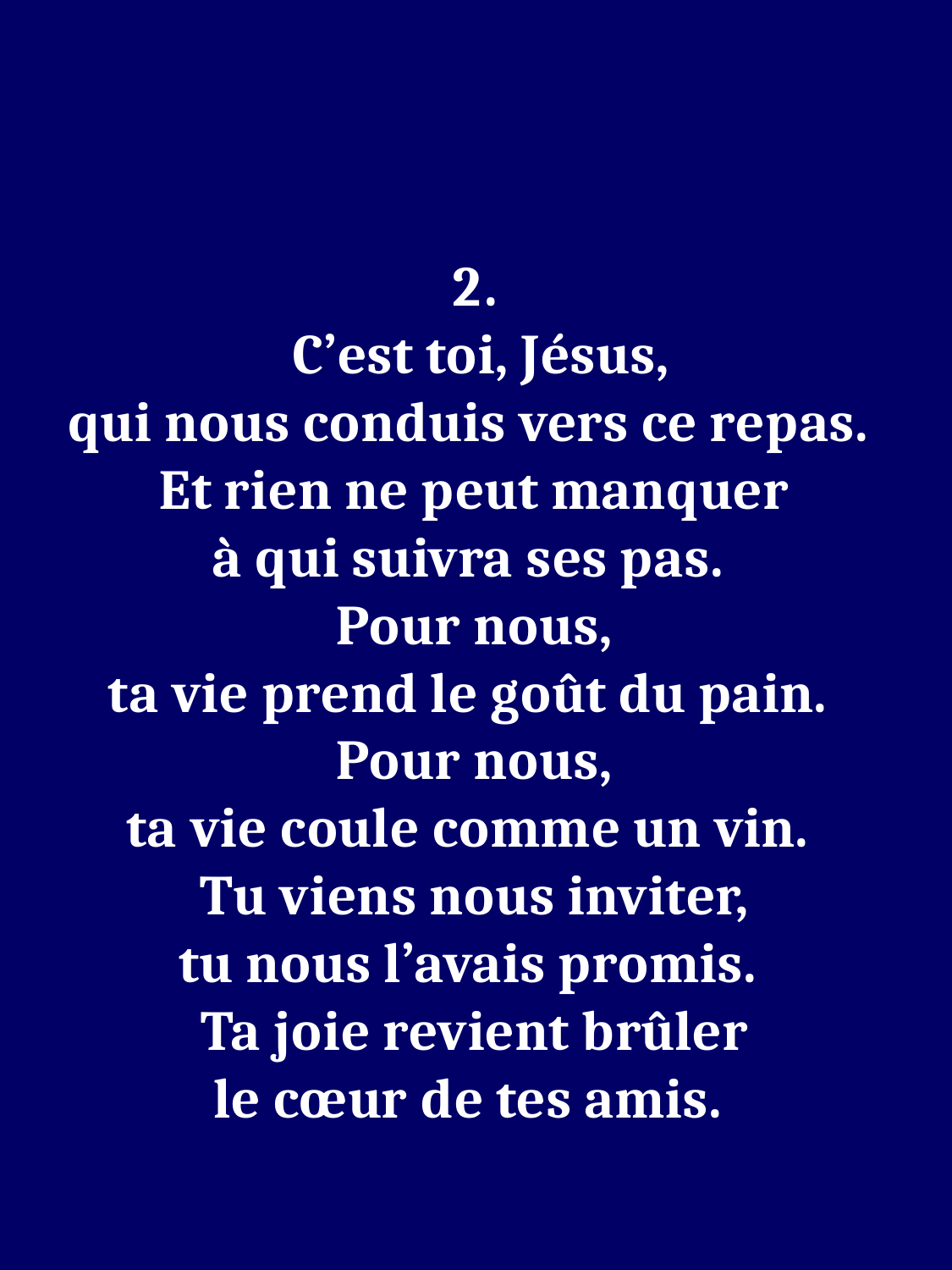

2.
 C’est toi, Jésus,
qui nous conduis vers ce repas.
Et rien ne peut manquer
à qui suivra ses pas.
Pour nous,
ta vie prend le goût du pain.
Pour nous,
ta vie coule comme un vin.
Tu viens nous inviter,
tu nous l’avais promis.
Ta joie revient brûler
le cœur de tes amis.